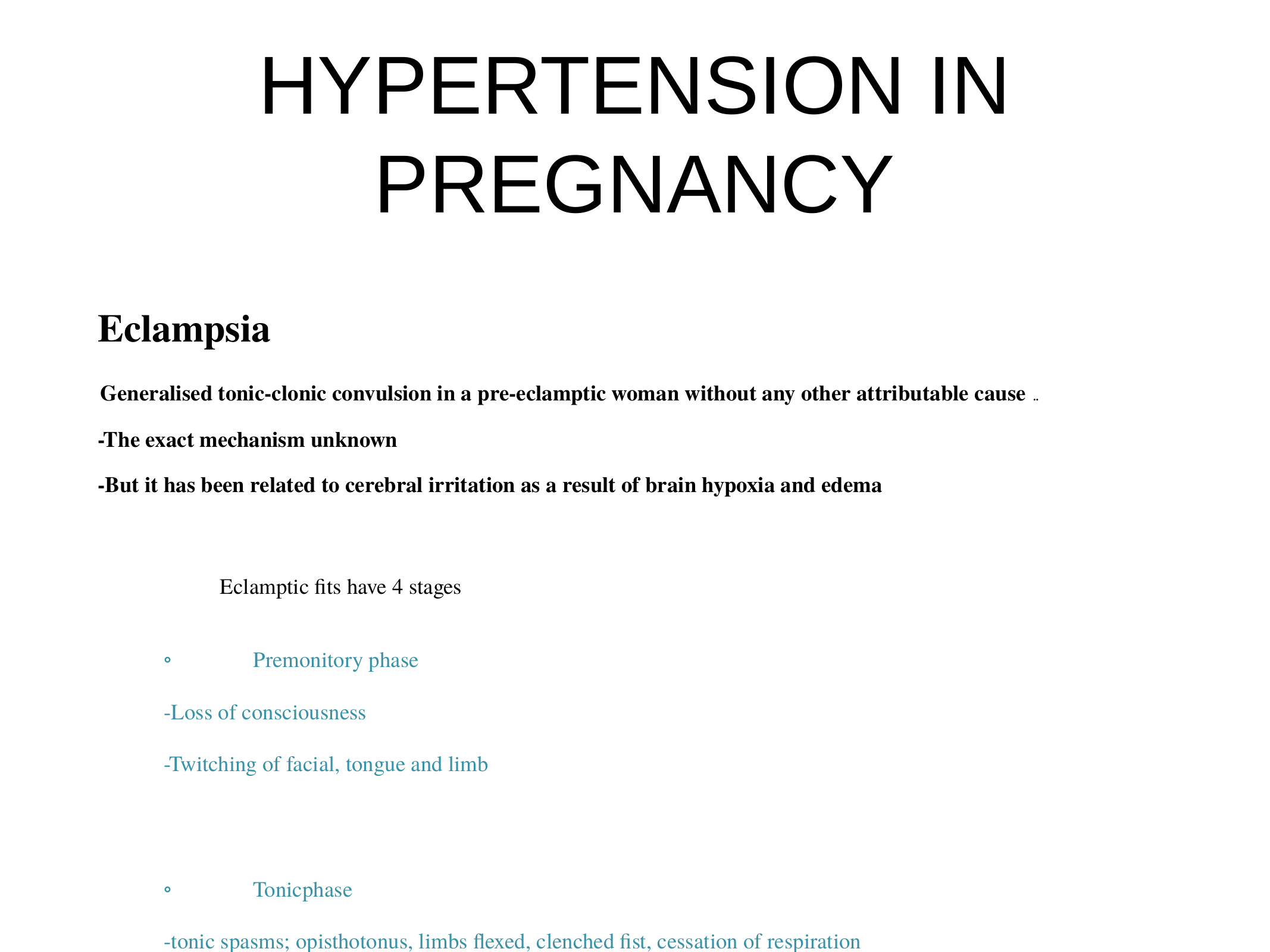

# HYPERTENSION IN PREGNANCY
Eclampsia
 Generalised tonic-clonic convulsion in a pre-eclamptic woman without any other attributable cause ..
-The exact mechanism unknown
-But it has been related to cerebral irritation as a result of brain hypoxia and edema
		Eclamptic fits have 4 stages
	◦	Premonitory phase
-Loss of consciousness
-Twitching of facial, tongue and limb
	◦	Tonicphase
-tonic spasms; opisthotonus, limbs flexed, clenched fist, cessation of respiration
	◦	Clonic phase
-Repititive contraction and relaxation of voluntary muscles, tongue bite
	◦	Coma phase
-Patient goes into deep sleep